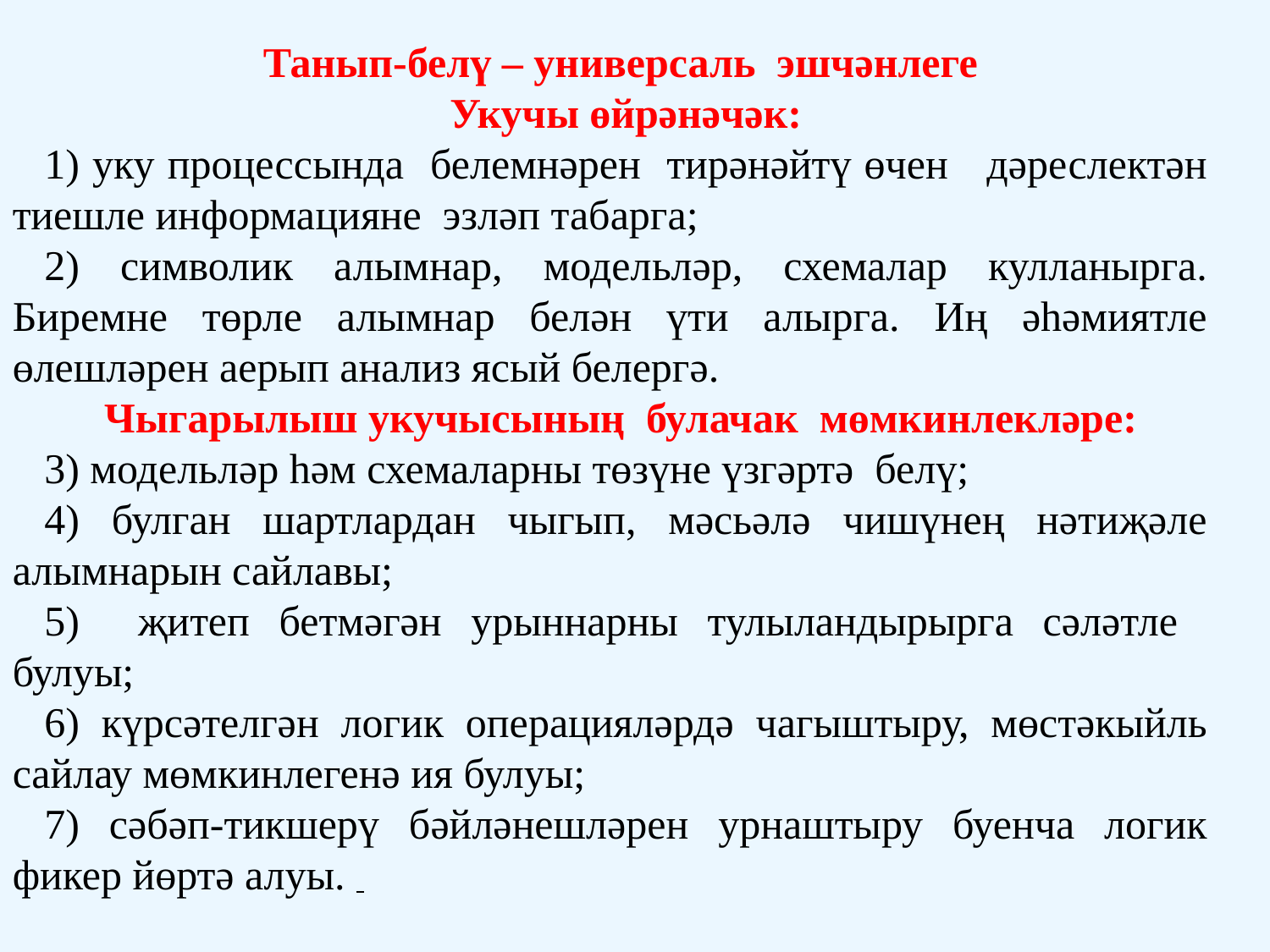

Танып-белү – универсаль  эшчәнлеге
 Укучы өйрәнәчәк:
 уку процессында  белемнәрен  тирәнәйтү өчен   дәреслектән тиешле информацияне  эзләп табарга;
 символик алымнар, модельләр, схемалар кулланырга. Биремне төрле алымнар белән үти алырга. Иң әһәмиятле өлешләрен аерып анализ ясый белергә.
Чыгарылыш укучысының  булачак  мөмкинлекләре:
 модельләр һәм схемаларны төзүне үзгәртә  белү;
 булган шартлардан чыгып, мәсьәлә чишүнең нәтиҗәле алымнарын сайлавы;
  җитеп бетмәгән урыннарны тулыландырырга сәләтле  булуы;
 күрсәтелгән логик операцияләрдә чагыштыру, мөстәкыйль сайлау мөмкинлегенә ия булуы;
 сәбәп-тикшерү бәйләнешләрен урнаштыру буенча логик фикер йөртә алуы.